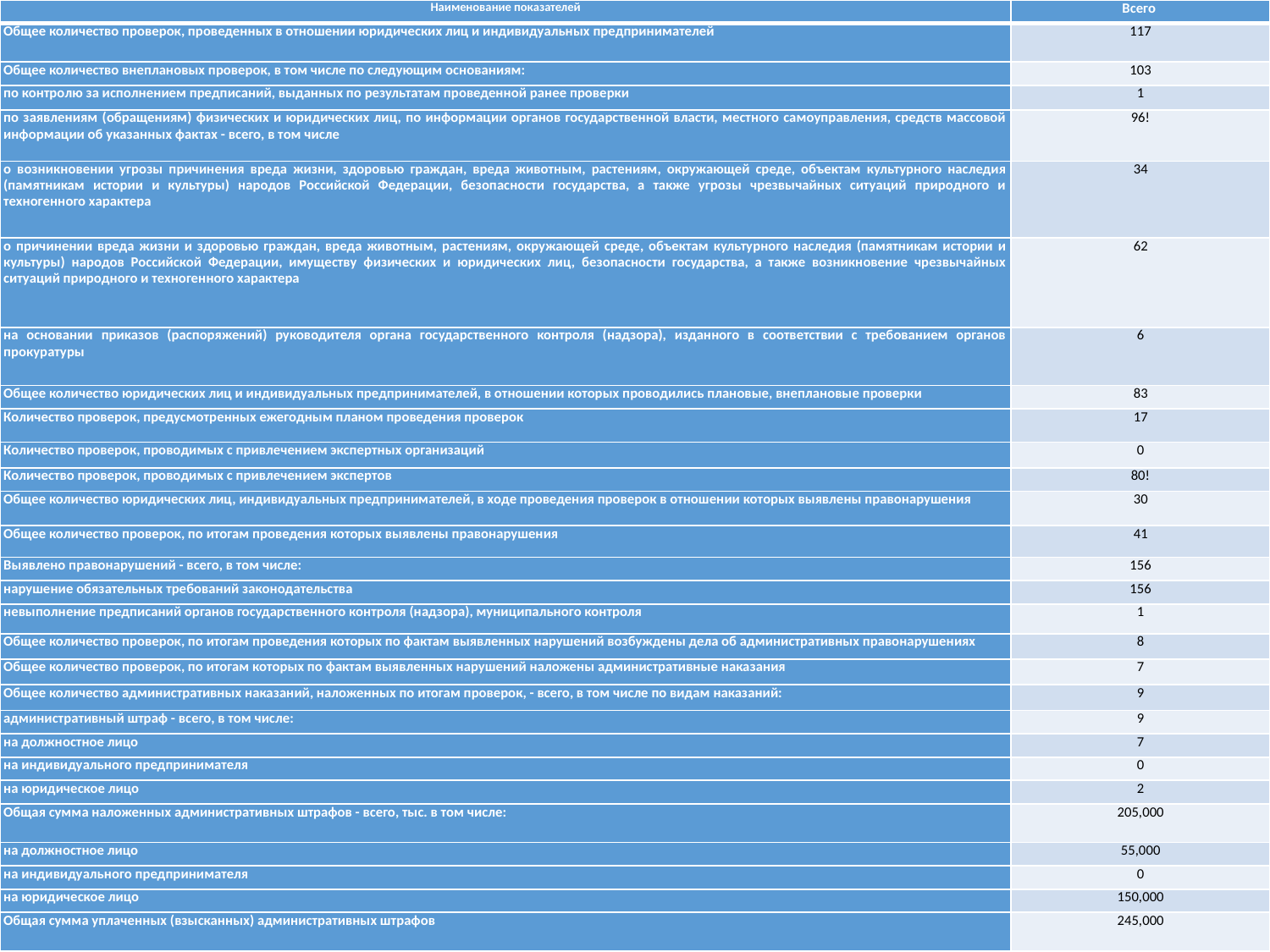

| Наименование показателей | Всего |
| --- | --- |
| Общее количество проверок, проведенных в отношении юридических лиц и индивидуальных предпринимателей | 117 |
| Общее количество внеплановых проверок, в том числе по следующим основаниям: | 103 |
| по контролю за исполнением предписаний, выданных по результатам проведенной ранее проверки | 1 |
| по заявлениям (обращениям) физических и юридических лиц, по информации органов государственной власти, местного самоуправления, средств массовой информации об указанных фактах - всего, в том числе | 96! |
| о возникновении угрозы причинения вреда жизни, здоровью граждан, вреда животным, растениям, окружающей среде, объектам культурного наследия (памятникам истории и культуры) народов Российской Федерации, безопасности государства, а также угрозы чрезвычайных ситуаций природного и техногенного характера | 34 |
| о причинении вреда жизни и здоровью граждан, вреда животным, растениям, окружающей среде, объектам культурного наследия (памятникам истории и культуры) народов Российской Федерации, имуществу физических и юридических лиц, безопасности государства, а также возникновение чрезвычайных ситуаций природного и техногенного характера | 62 |
| на основании приказов (распоряжений) руководителя органа государственного контроля (надзора), изданного в соответствии с требованием органов прокуратуры | 6 |
| Общее количество юридических лиц и индивидуальных предпринимателей, в отношении которых проводились плановые, внеплановые проверки | 83 |
| Количество проверок, предусмотренных ежегодным планом проведения проверок | 17 |
| Количество проверок, проводимых с привлечением экспертных организаций | 0 |
| Количество проверок, проводимых с привлечением экспертов | 80! |
| Общее количество юридических лиц, индивидуальных предпринимателей, в ходе проведения проверок в отношении которых выявлены правонарушения | 30 |
| Общее количество проверок, по итогам проведения которых выявлены правонарушения | 41 |
| Выявлено правонарушений - всего, в том числе: | 156 |
| нарушение обязательных требований законодательства | 156 |
| невыполнение предписаний органов государственного контроля (надзора), муниципального контроля | 1 |
| Общее количество проверок, по итогам проведения которых по фактам выявленных нарушений возбуждены дела об административных правонарушениях | 8 |
| Общее количество проверок, по итогам которых по фактам выявленных нарушений наложены административные наказания | 7 |
| Общее количество административных наказаний, наложенных по итогам проверок, - всего, в том числе по видам наказаний: | 9 |
| административный штраф - всего, в том числе: | 9 |
| на должностное лицо | 7 |
| на индивидуального предпринимателя | 0 |
| на юридическое лицо | 2 |
| Общая сумма наложенных административных штрафов - всего, тыс. в том числе: | 205,000 |
| на должностное лицо | 55,000 |
| на индивидуального предпринимателя | 0 |
| на юридическое лицо | 150,000 |
| Общая сумма уплаченных (взысканных) административных штрафов | 245,000 |